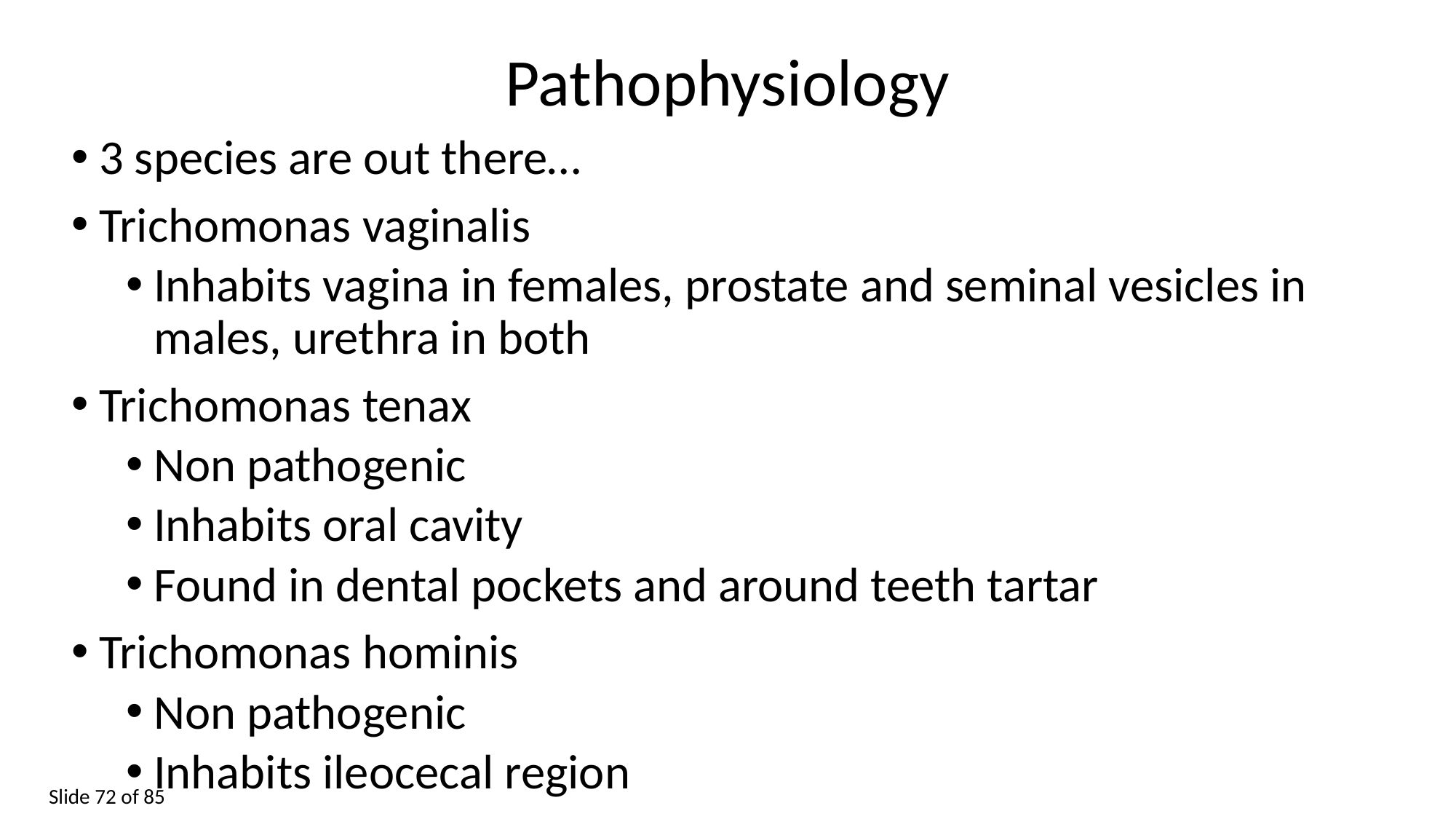

# Pathophysiology
3 species are out there…
Trichomonas vaginalis
Inhabits vagina in females, prostate and seminal vesicles in males, urethra in both
Trichomonas tenax
Non pathogenic
Inhabits oral cavity
Found in dental pockets and around teeth tartar
Trichomonas hominis
Non pathogenic
Inhabits ileocecal region